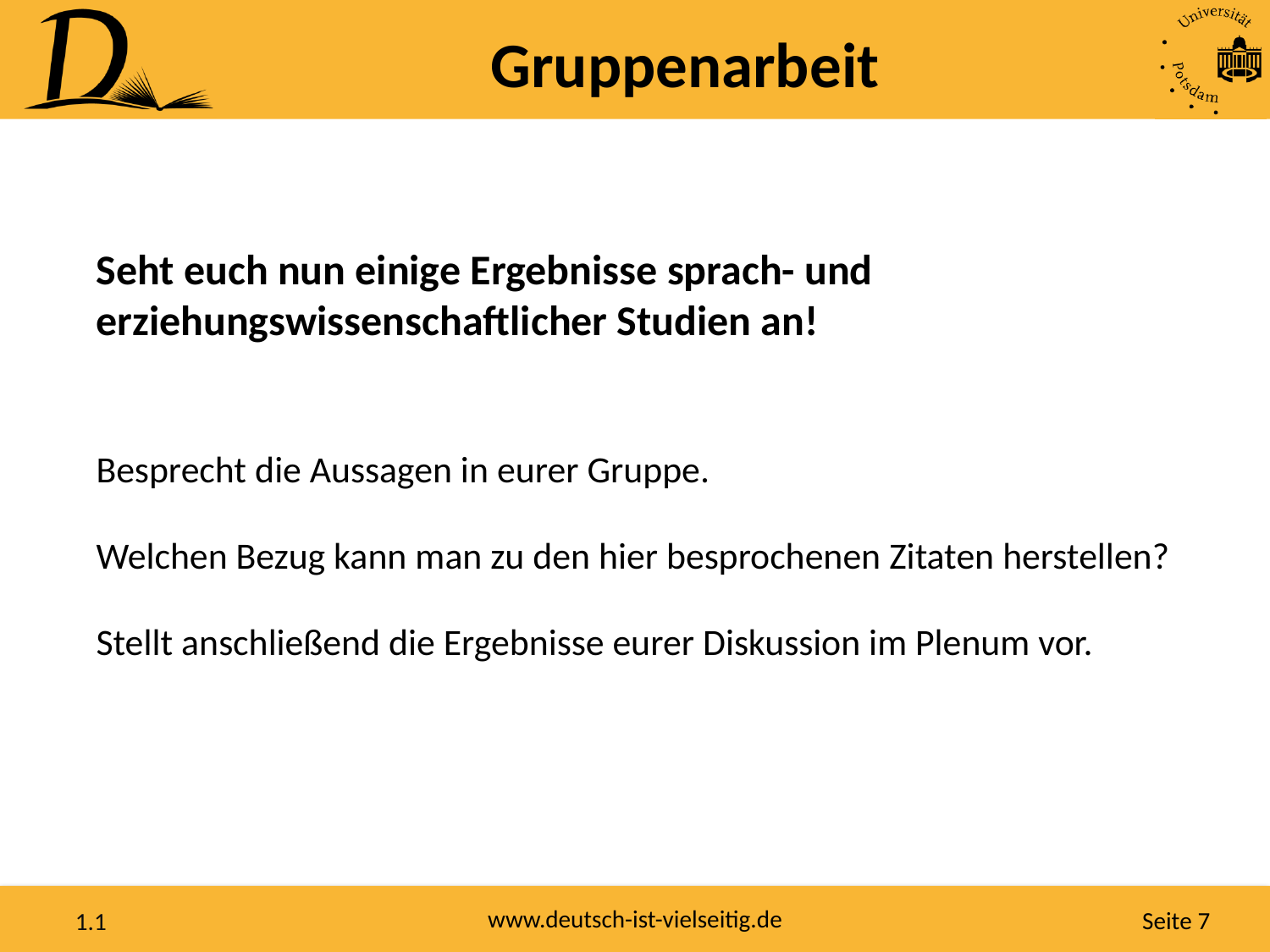

Gruppenarbeit
Seht euch nun einige Ergebnisse sprach- und erziehungswissenschaftlicher Studien an!

Besprecht die Aussagen in eurer Gruppe.

Welchen Bezug kann man zu den hier besprochenen Zitaten herstellen?

Stellt anschließend die Ergebnisse eurer Diskussion im Plenum vor.